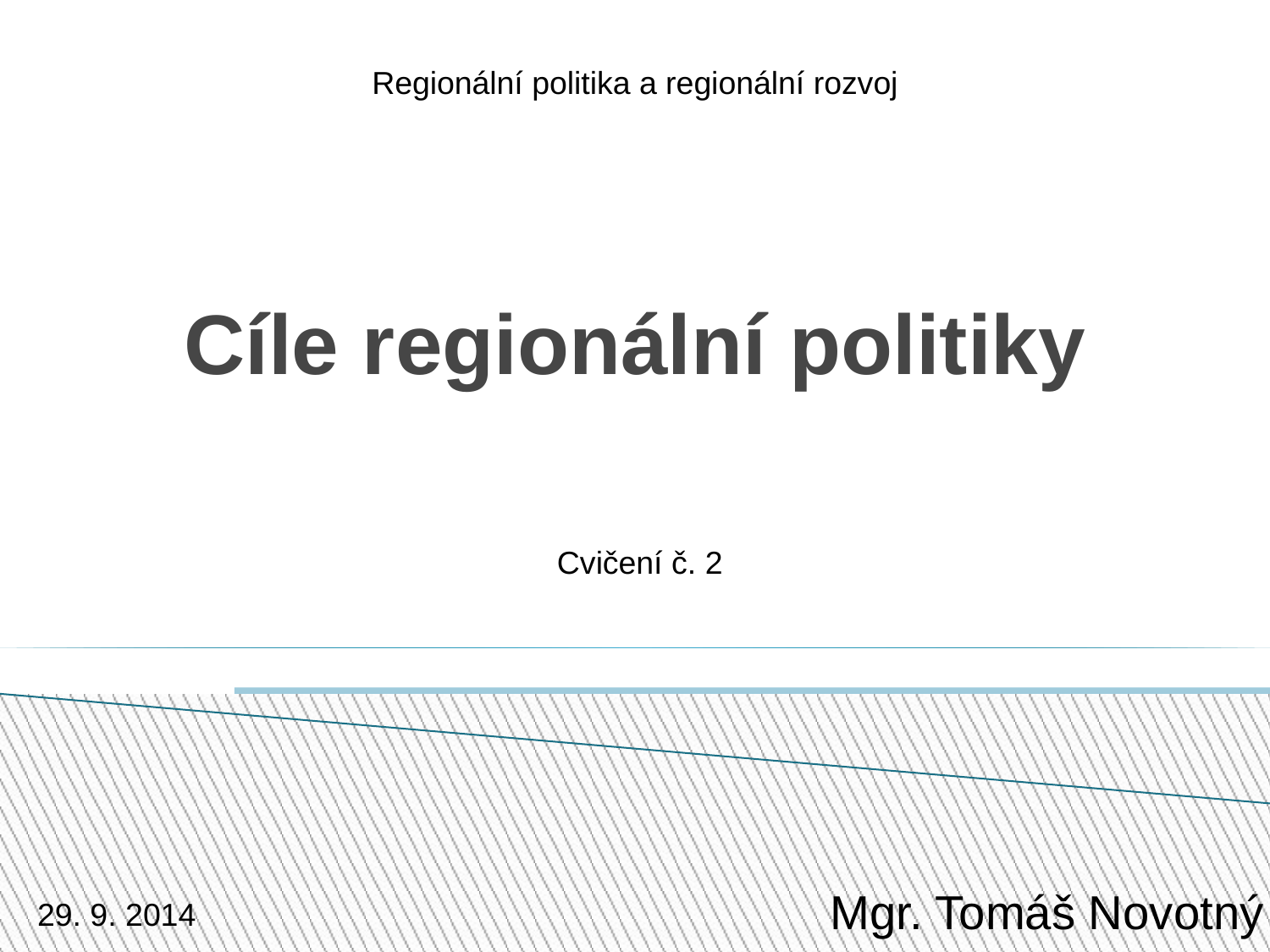

Regionální politika a regionální rozvoj
Cíle regionální politiky
Cvičení č. 2
Mgr. Tomáš Novotný
29. 9. 2014